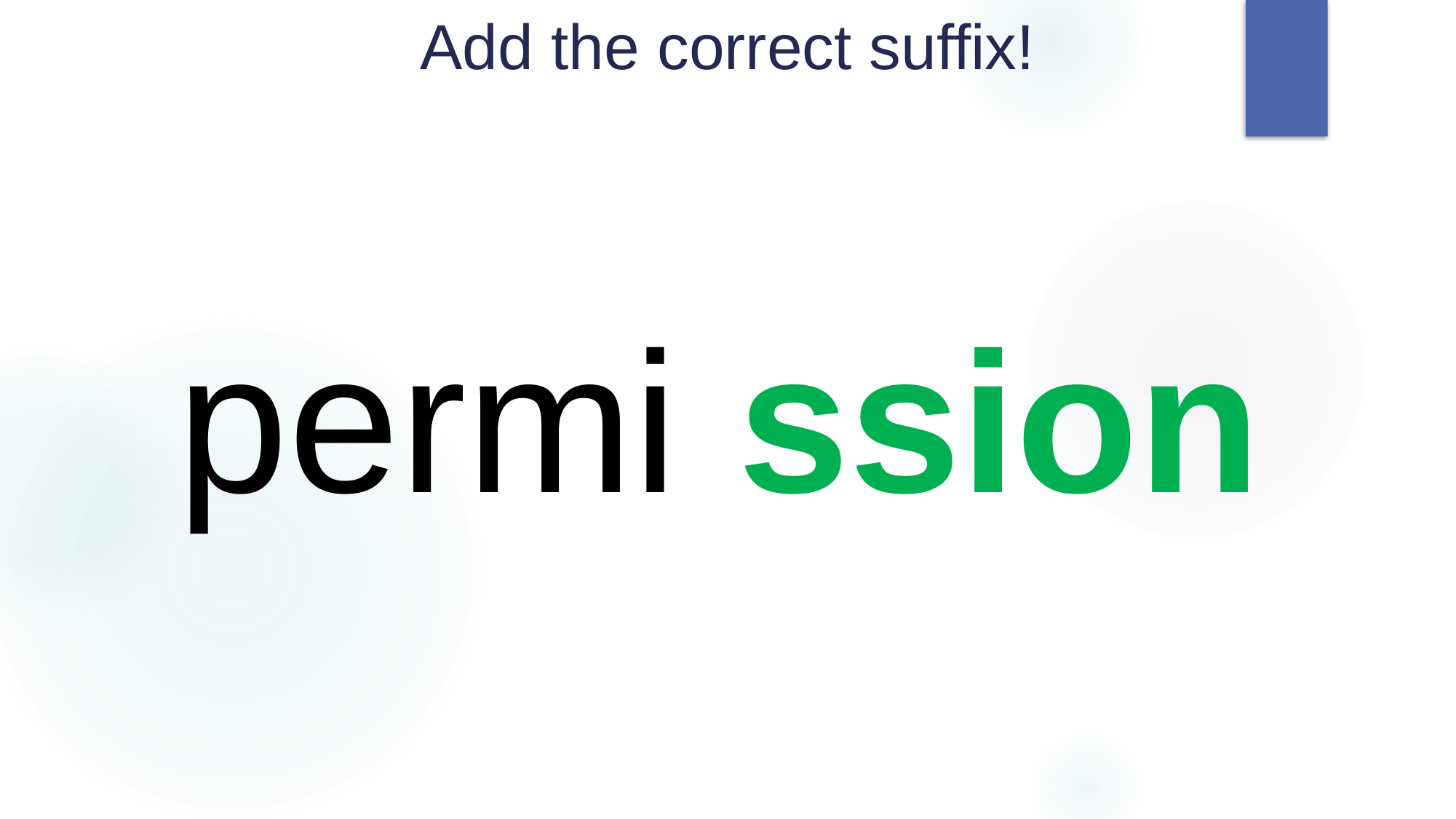

# Add the correct suffix!
permi
ssion